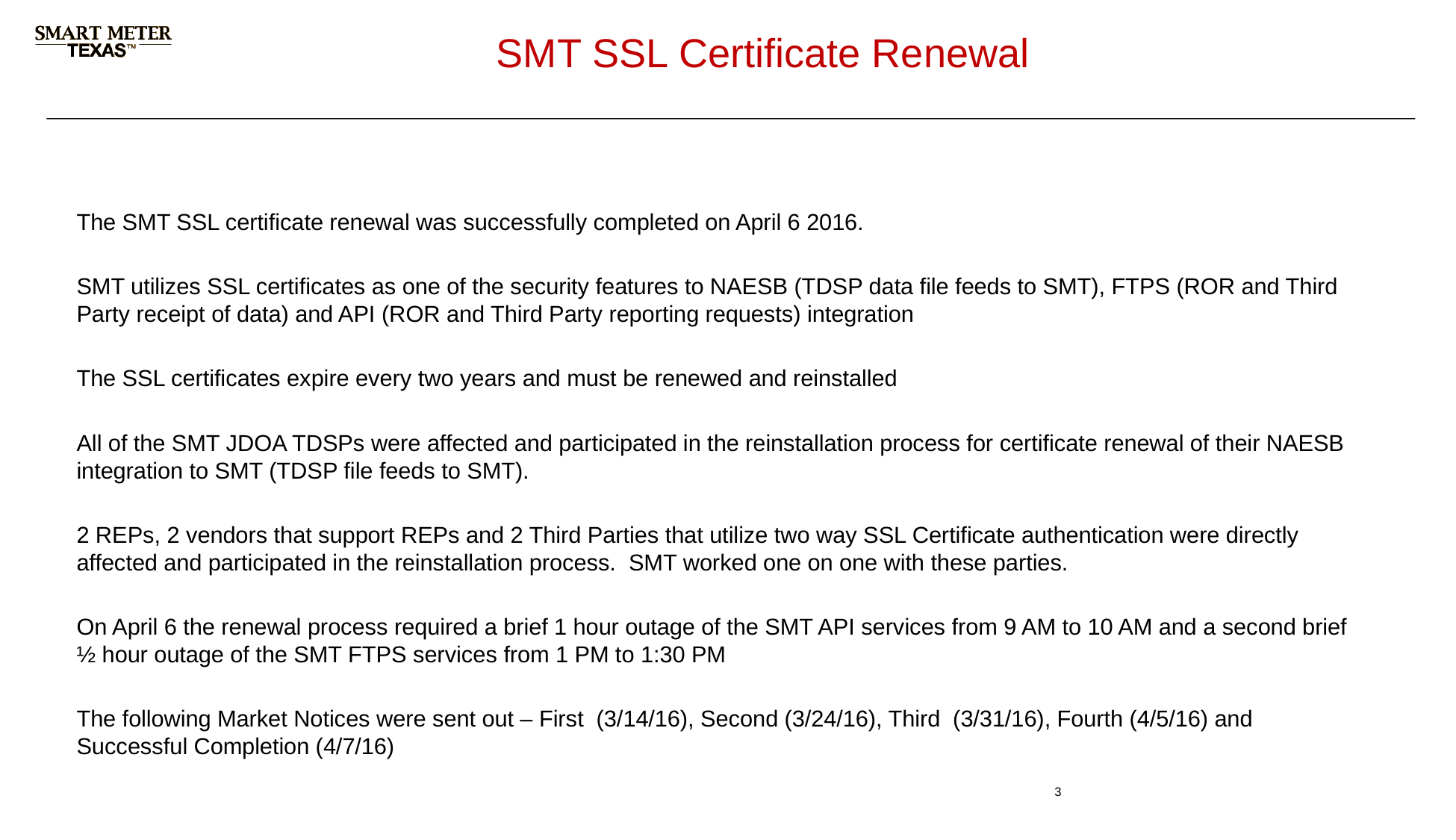

# SMT SSL Certificate Renewal

The SMT SSL certificate renewal was successfully completed on April 6 2016.

SMT utilizes SSL certificates as one of the security features to NAESB (TDSP data file feeds to SMT), FTPS (ROR and Third Party receipt of data) and API (ROR and Third Party reporting requests) integration

The SSL certificates expire every two years and must be renewed and reinstalled

All of the SMT JDOA TDSPs were affected and participated in the reinstallation process for certificate renewal of their NAESB integration to SMT (TDSP file feeds to SMT).

2 REPs, 2 vendors that support REPs and 2 Third Parties that utilize two way SSL Certificate authentication were directly affected and participated in the reinstallation process.  SMT worked one on one with these parties.

On April 6 the renewal process required a brief 1 hour outage of the SMT API services from 9 AM to 10 AM and a second brief ½ hour outage of the SMT FTPS services from 1 PM to 1:30 PM

The following Market Notices were sent out – First  (3/14/16), Second (3/24/16), Third  (3/31/16), Fourth (4/5/16) and Successful Completion (4/7/16)

3